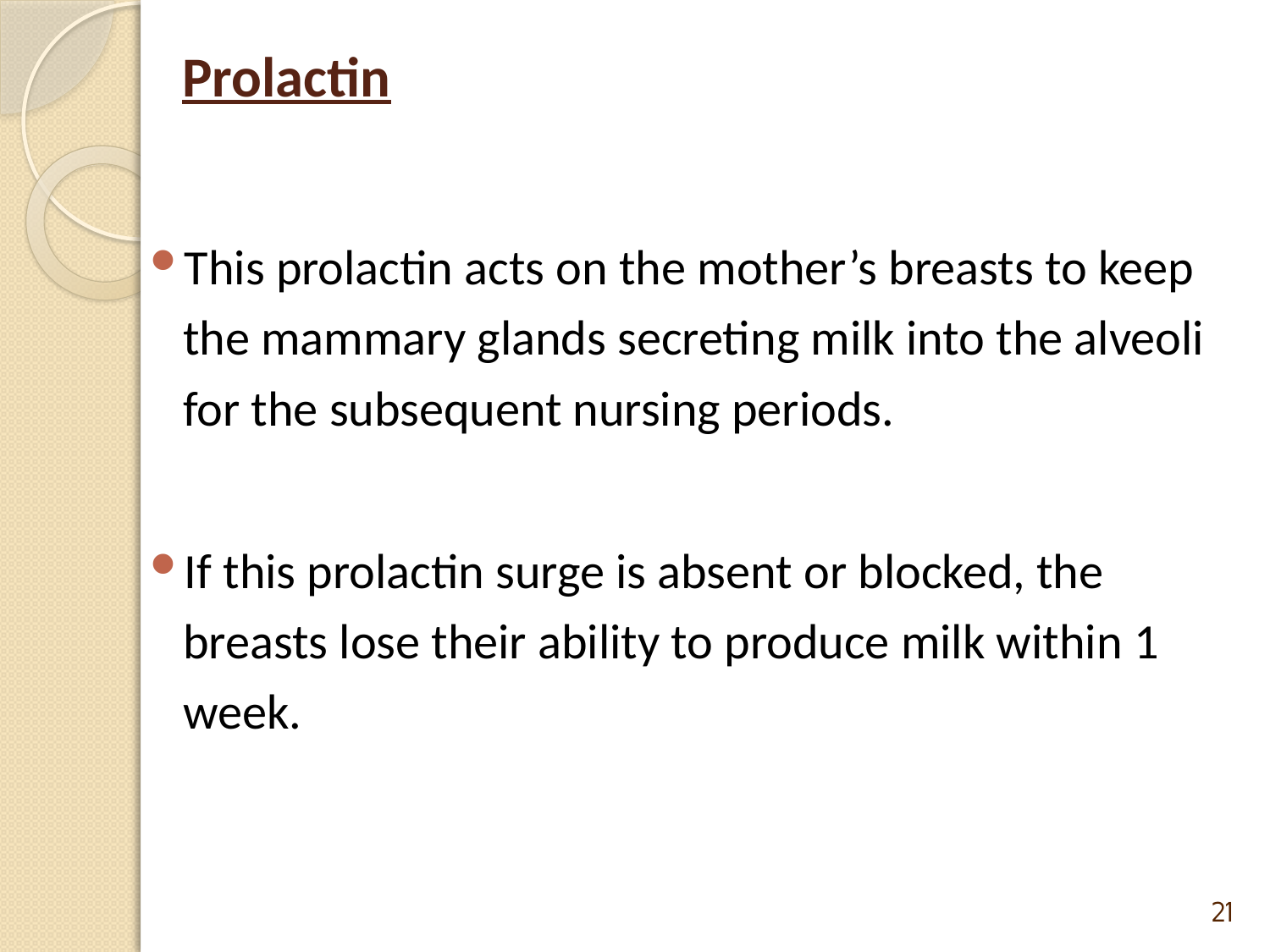

# Prolactin

This prolactin acts on the mother’s breasts to keep the mammary glands secreting milk into the alveoli for the subsequent nursing periods.

If this prolactin surge is absent or blocked, the breasts lose their ability to produce milk within 1 week.

21